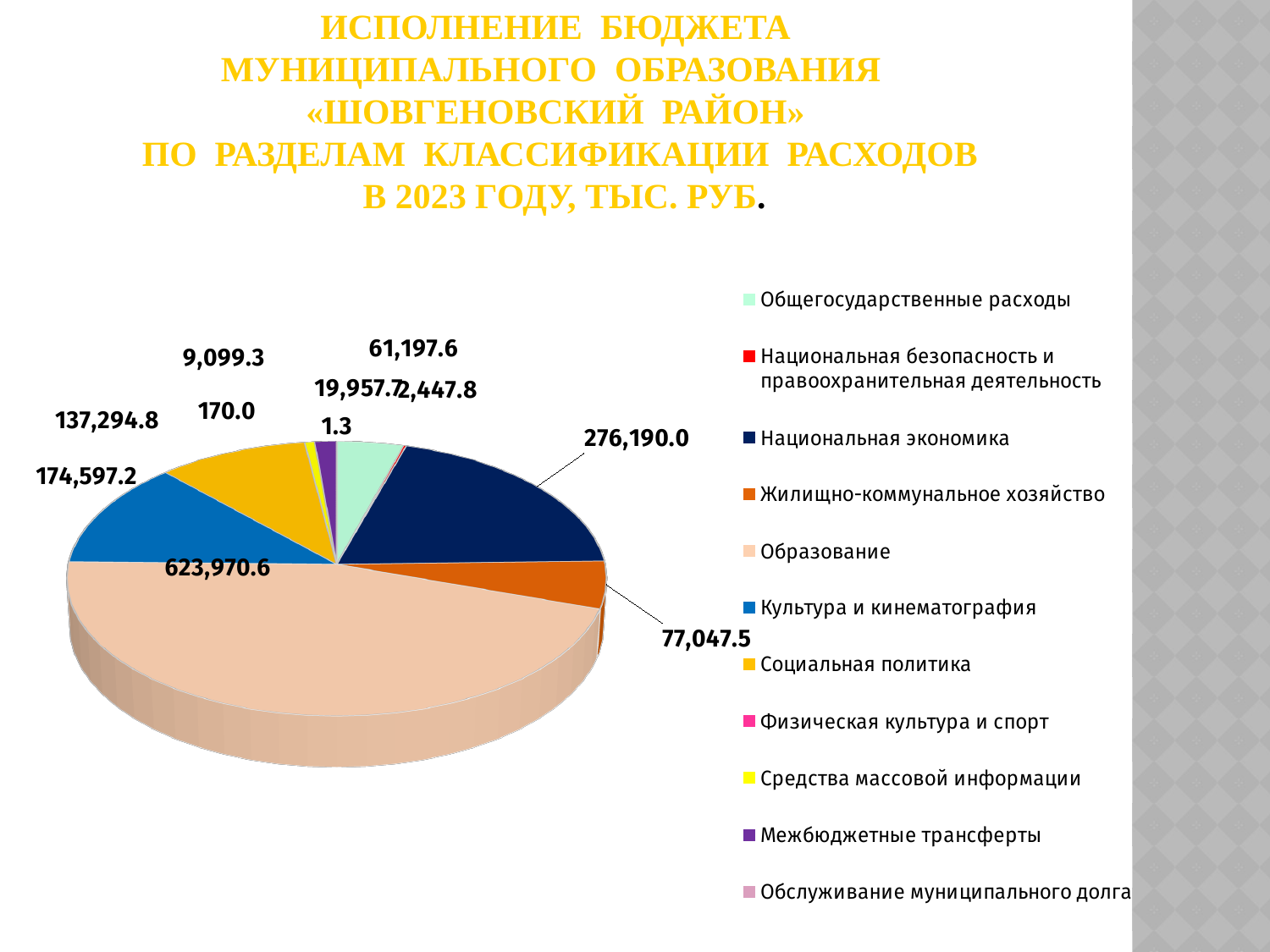

# Исполнение  бюджета муниципального  образования «ШОВГЕНОВский  район» по  разделам  классификации  расходов в 2023 году, тыс. руб.

[unsupported chart]